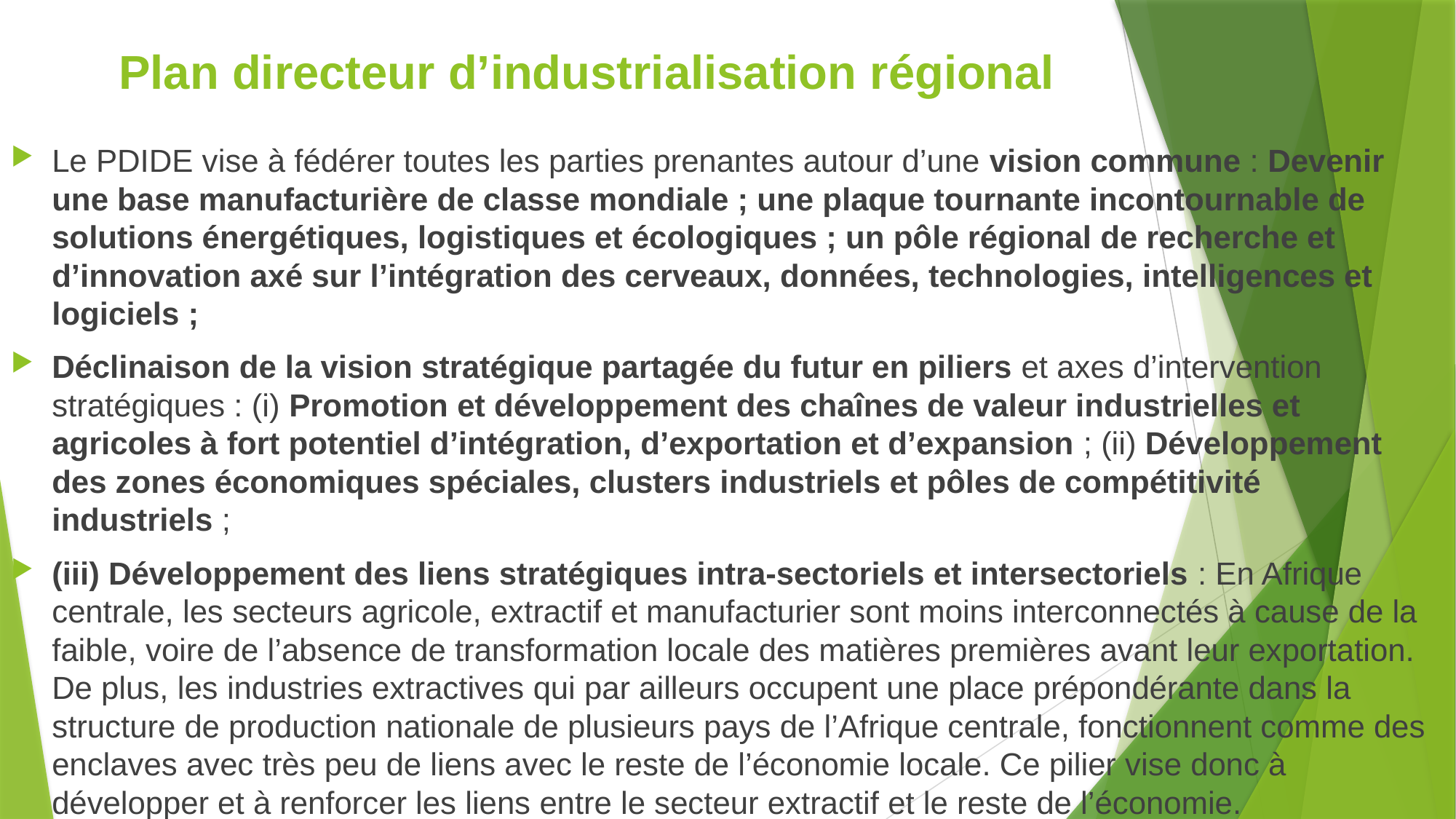

# Plan directeur d’industrialisation régional
Le PDIDE vise à fédérer toutes les parties prenantes autour d’une vision commune : Devenir une base manufacturière de classe mondiale ; une plaque tournante incontournable de solutions énergétiques, logistiques et écologiques ; un pôle régional de recherche et d’innovation axé sur l’intégration des cerveaux, données, technologies, intelligences et logiciels ;
Déclinaison de la vision stratégique partagée du futur en piliers et axes d’intervention stratégiques : (i) Promotion et développement des chaînes de valeur industrielles et agricoles à fort potentiel d’intégration, d’exportation et d’expansion ; (ii) Développement des zones économiques spéciales, clusters industriels et pôles de compétitivité industriels ;
(iii) Développement des liens stratégiques intra-sectoriels et intersectoriels : En Afrique centrale, les secteurs agricole, extractif et manufacturier sont moins interconnectés à cause de la faible, voire de l’absence de transformation locale des matières premières avant leur exportation. De plus, les industries extractives qui par ailleurs occupent une place prépondérante dans la structure de production nationale de plusieurs pays de l’Afrique centrale, fonctionnent comme des enclaves avec très peu de liens avec le reste de l’économie locale. Ce pilier vise donc à développer et à renforcer les liens entre le secteur extractif et le reste de l’économie.